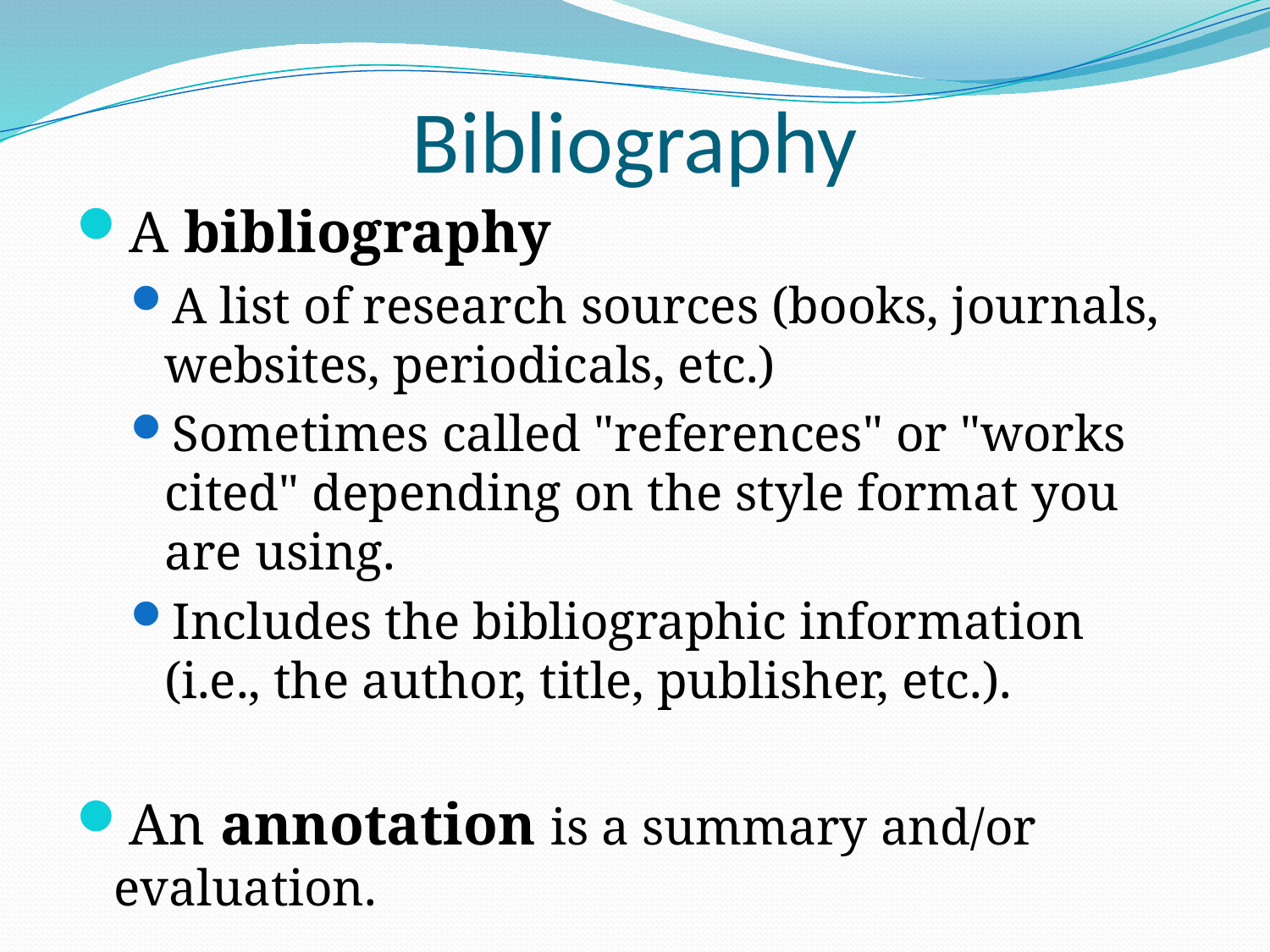

# Bibliography
A bibliography
A list of research sources (books, journals, websites, periodicals, etc.)
Sometimes called "references" or "works cited" depending on the style format you are using.
Includes the bibliographic information (i.e., the author, title, publisher, etc.).

An annotation is a summary and/or evaluation.